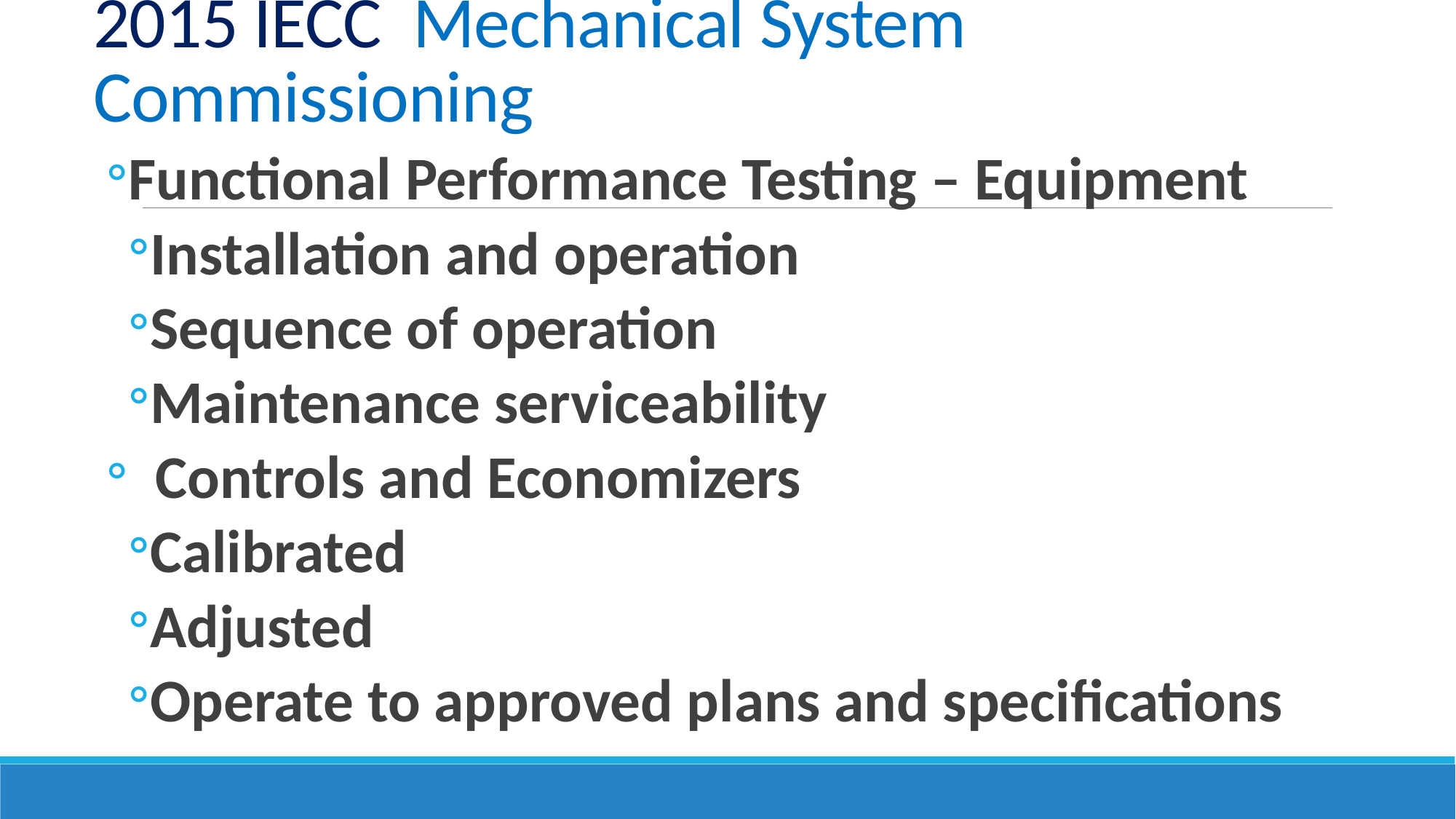

# 2015 IECC  Mechanical System Commissioning
Functional Performance Testing – Equipment
Installation and operation
Sequence of operation
Maintenance serviceability
  Controls and Economizers
Calibrated
Adjusted
Operate to approved plans and specifications